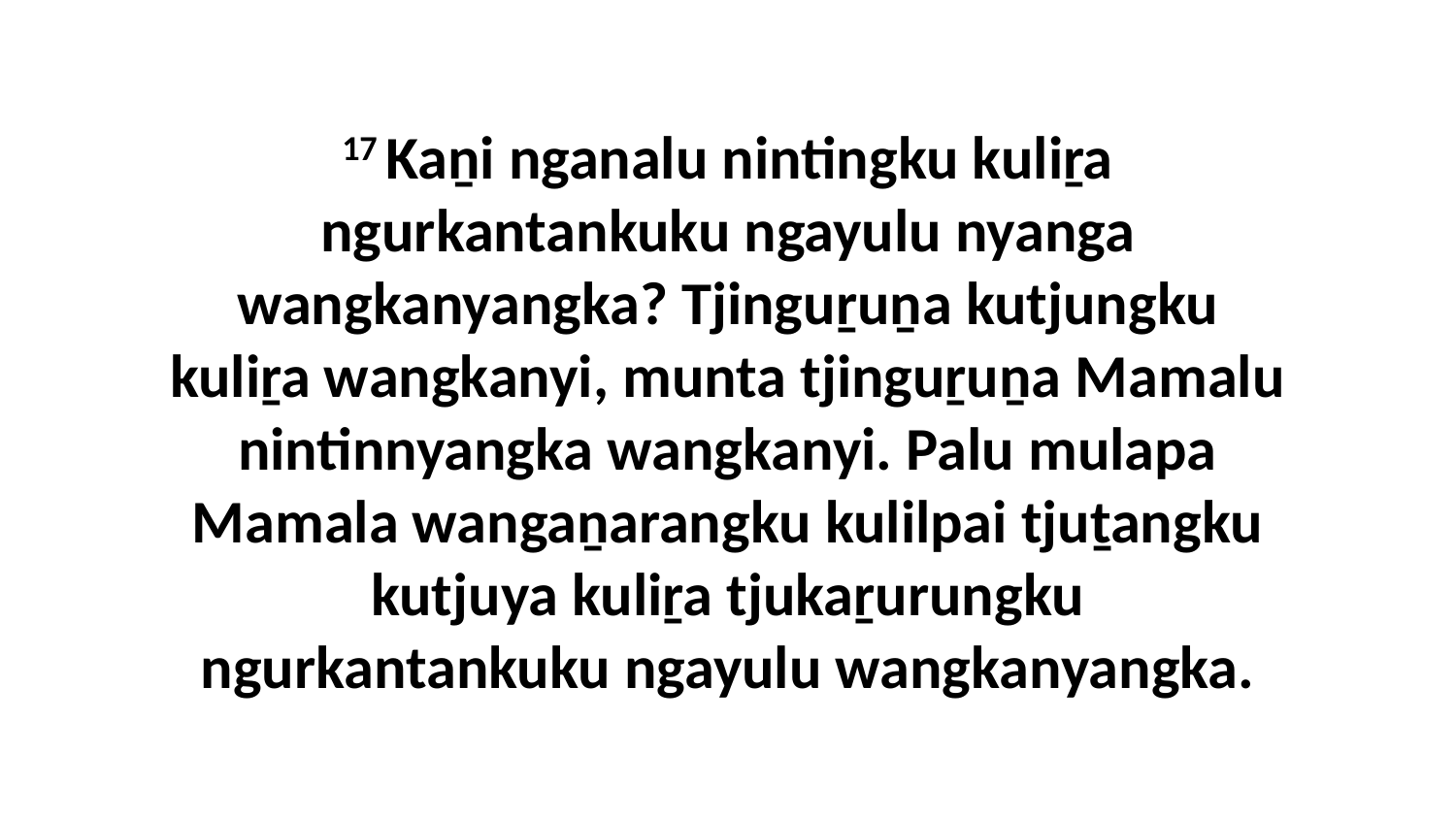

17 Kaṉi nganalu nintingku kuliṟa ngurkantankuku ngayulu nyanga wangkanyangka? Tjinguṟuṉa kutjungku kuliṟa wangkanyi, munta tjinguṟuṉa Mamalu nintinnyangka wangkanyi. Palu mulapa Mamala wangaṉarangku kulilpai tjuṯangku kutjuya kuliṟa tjukaṟurungku ngurkantankuku ngayulu wangkanyangka.